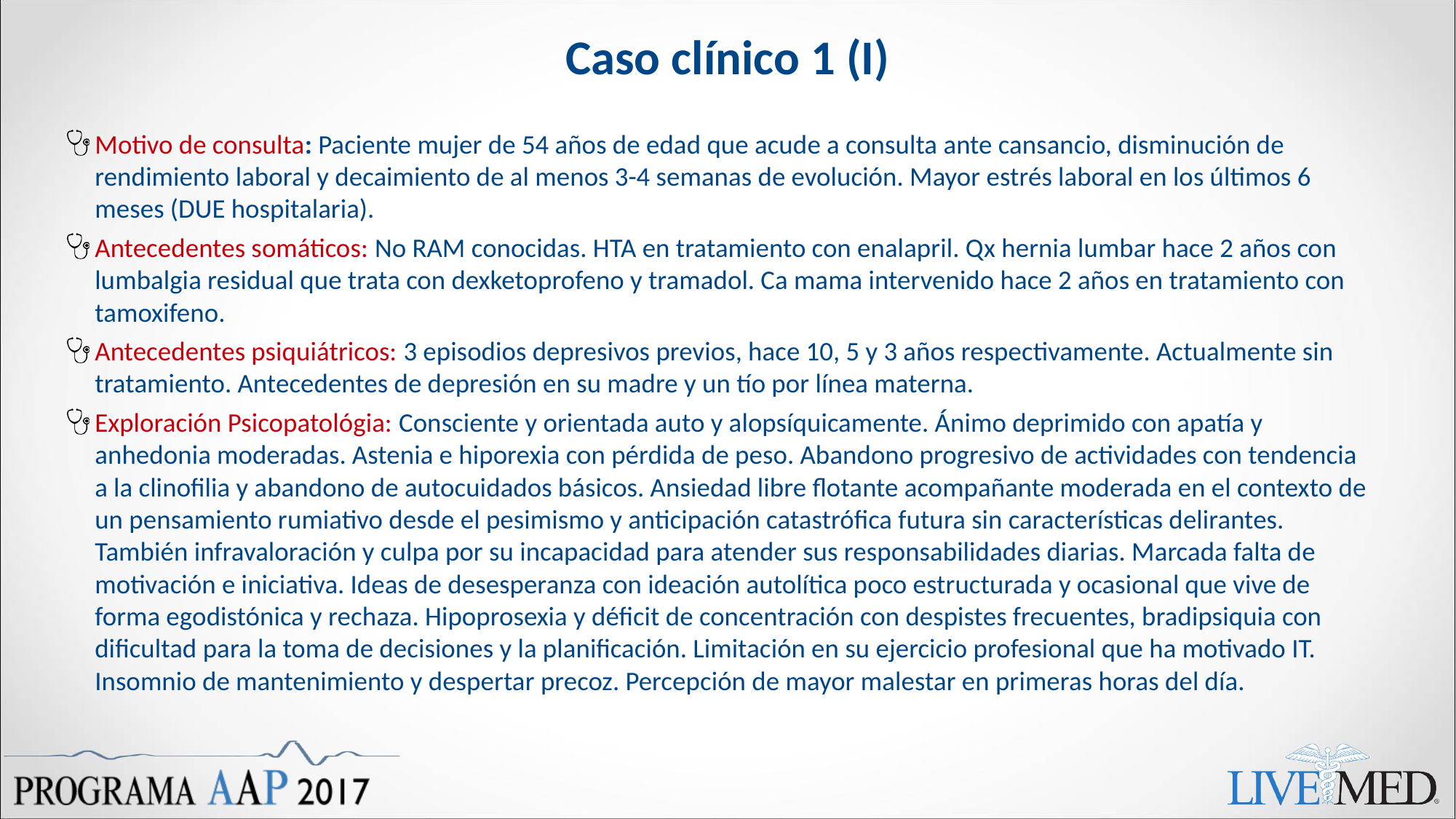

# Caso clínico 1 (I)
Motivo de consulta: Paciente mujer de 54 años de edad que acude a consulta ante cansancio, disminución de rendimiento laboral y decaimiento de al menos 3-4 semanas de evolución. Mayor estrés laboral en los últimos 6 meses (DUE hospitalaria).
Antecedentes somáticos: No RAM conocidas. HTA en tratamiento con enalapril. Qx hernia lumbar hace 2 años con lumbalgia residual que trata con dexketoprofeno y tramadol. Ca mama intervenido hace 2 años en tratamiento con tamoxifeno.
Antecedentes psiquiátricos: 3 episodios depresivos previos, hace 10, 5 y 3 años respectivamente. Actualmente sin tratamiento. Antecedentes de depresión en su madre y un tío por línea materna.
Exploración Psicopatológia: Consciente y orientada auto y alopsíquicamente. Ánimo deprimido con apatía y anhedonia moderadas. Astenia e hiporexia con pérdida de peso. Abandono progresivo de actividades con tendencia a la clinofilia y abandono de autocuidados básicos. Ansiedad libre flotante acompañante moderada en el contexto de un pensamiento rumiativo desde el pesimismo y anticipación catastrófica futura sin características delirantes. También infravaloración y culpa por su incapacidad para atender sus responsabilidades diarias. Marcada falta de motivación e iniciativa. Ideas de desesperanza con ideación autolítica poco estructurada y ocasional que vive de forma egodistónica y rechaza. Hipoprosexia y déficit de concentración con despistes frecuentes, bradipsiquia con dificultad para la toma de decisiones y la planificación. Limitación en su ejercicio profesional que ha motivado IT. Insomnio de mantenimiento y despertar precoz. Percepción de mayor malestar en primeras horas del día.